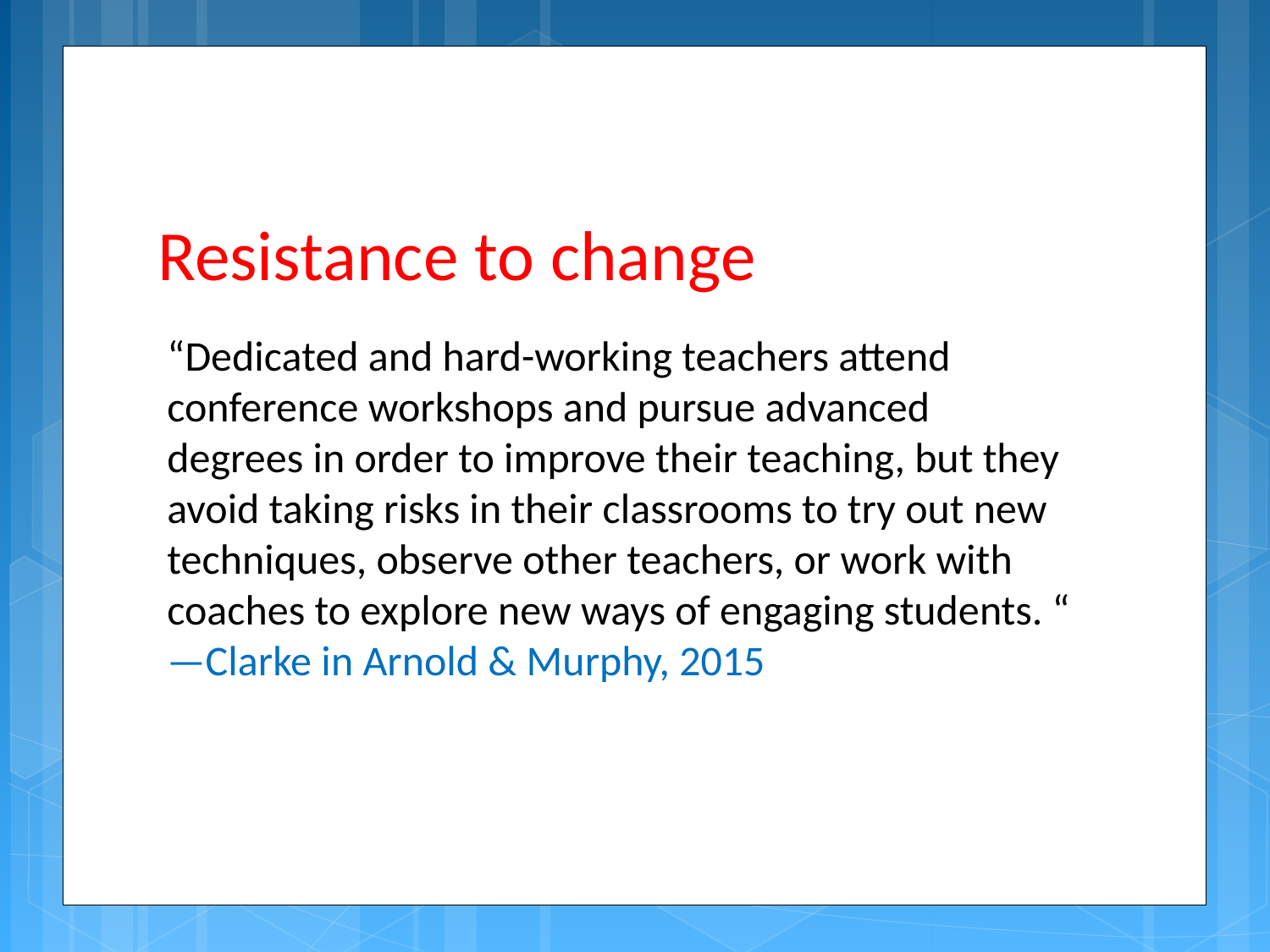

# Resistance to change
“Dedicated and hard-working teachers attend conference workshops and pursue advanced degrees in order to improve their teaching, but they avoid taking risks in their classrooms to try out new techniques, observe other teachers, or work with coaches to explore new ways of engaging students. “ —Clarke in Arnold & Murphy, 2015